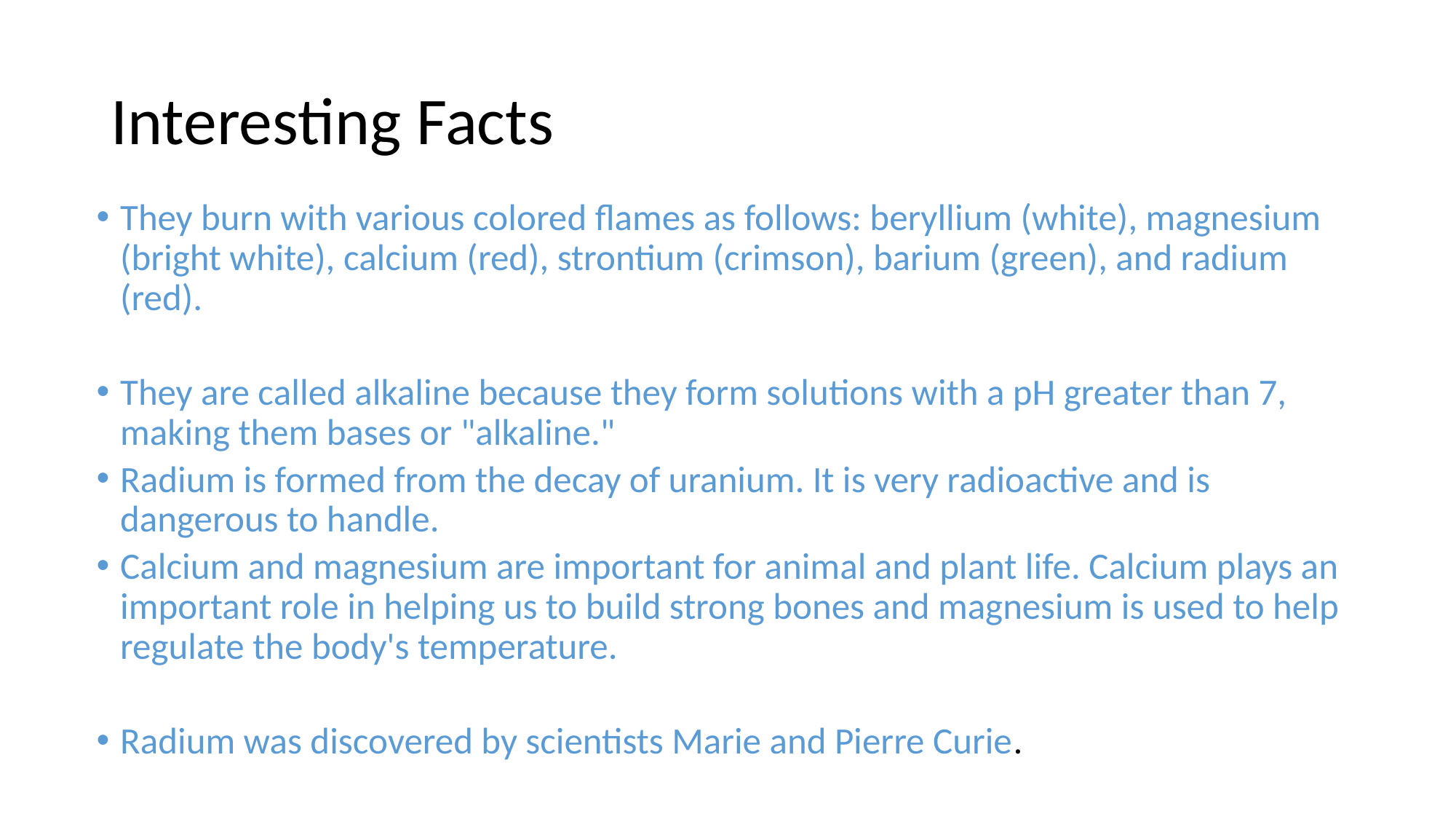

# Interesting Facts
They burn with various colored flames as follows: beryllium (white), magnesium (bright white), calcium (red), strontium (crimson), barium (green), and radium (red).

They are called alkaline because they form solutions with a pH greater than 7, making them bases or "alkaline."
Radium is formed from the decay of uranium. It is very radioactive and is dangerous to handle.
Calcium and magnesium are important for animal and plant life. Calcium plays an important role in helping us to build strong bones and magnesium is used to help regulate the body's temperature.

Radium was discovered by scientists Marie and Pierre Curie.